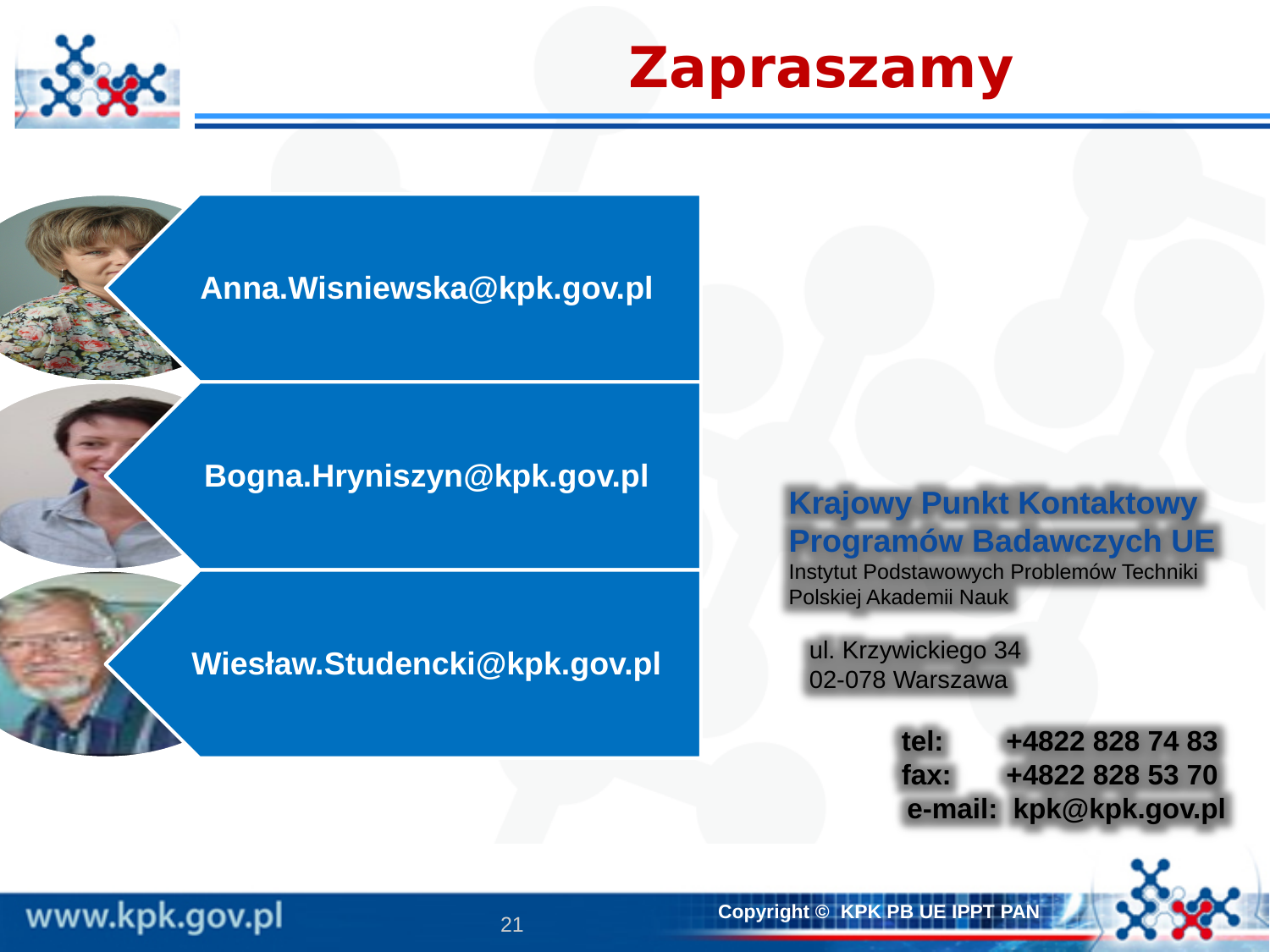

Zapraszamy
Anna.Wisniewska@kpk.gov.pl
Bogna.Hryniszyn@kpk.gov.pl
Wiesław.Studencki@kpk.gov.pl
    Krajowy Punkt Kontaktowy
    Programów Badawczych UE
      Instytut Podstawowych Problemów Techniki
      Polskiej Akademii Nauk

        ul. Krzywickiego 34
        02-078 Warszawa

tel:        +4822 828 74 83
fax:       +4822 828 53 70
e-mail:  kpk@kpk.gov.pl